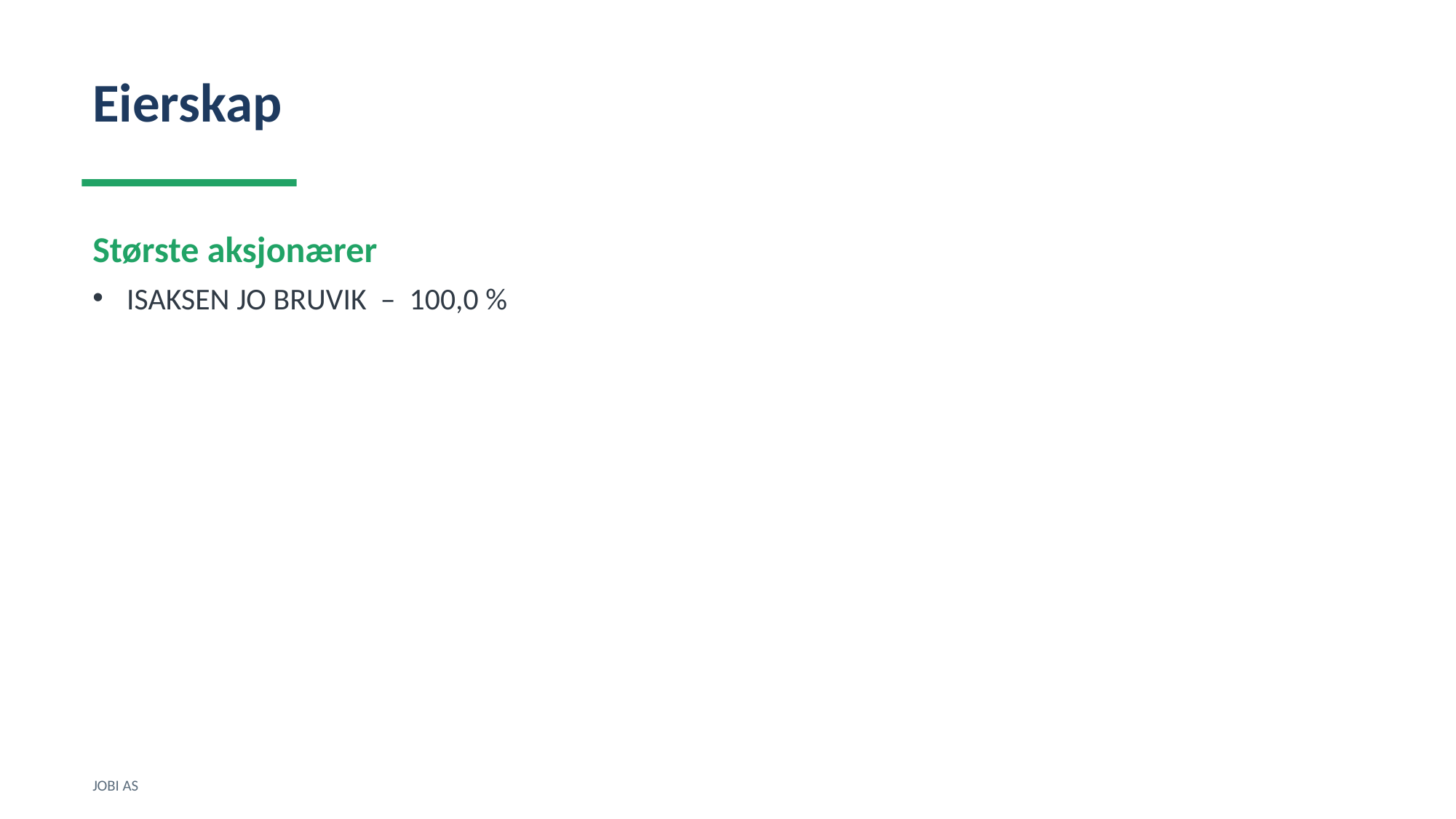

Eierskap

Største aksjonærer
ISAKSEN JO BRUVIK  –  100,0 %
JOBI AS